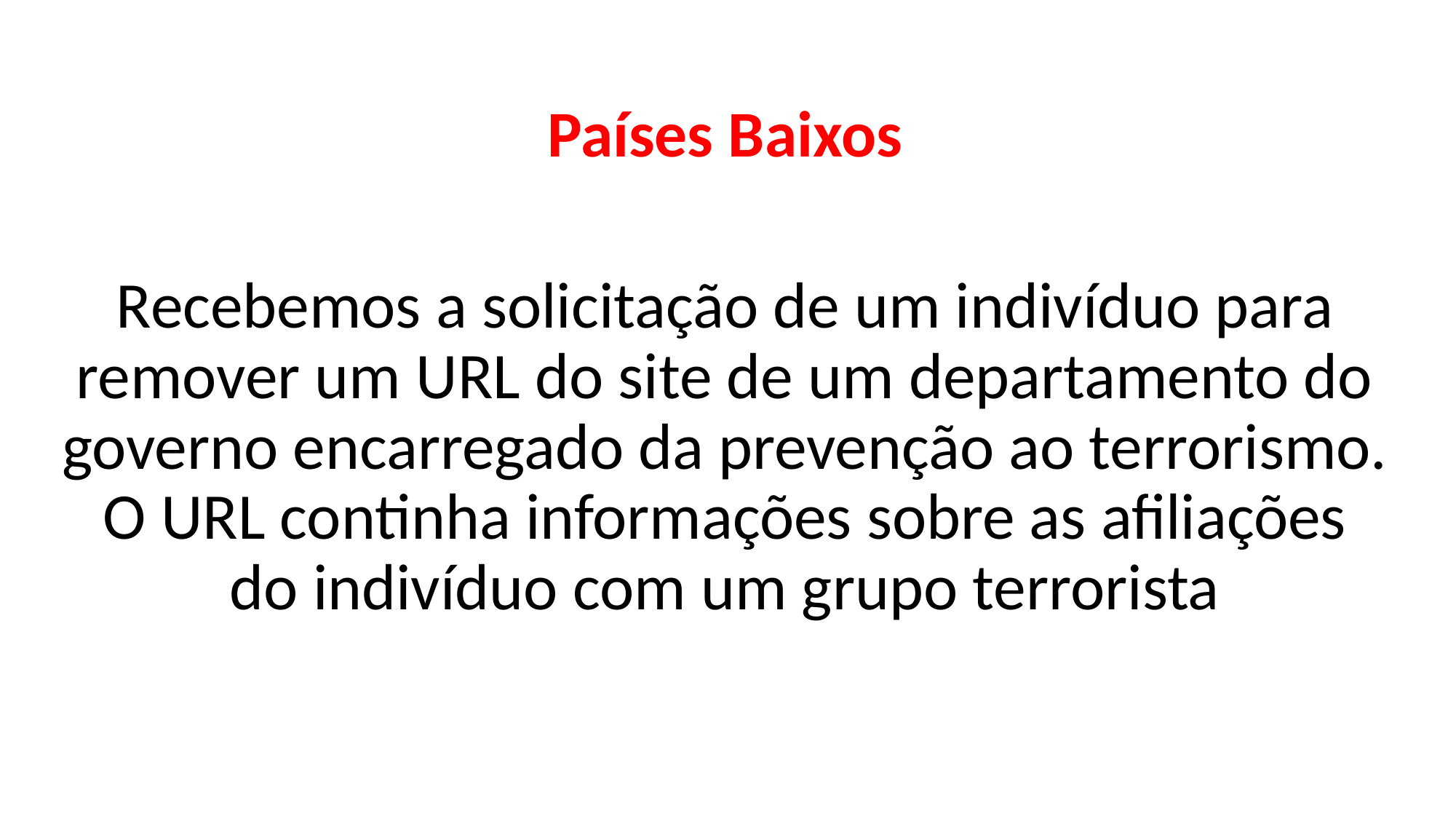

Países Baixos

Recebemos a solicitação de um indivíduo para remover um URL do site de um departamento do governo encarregado da prevenção ao terrorismo. O URL continha informações sobre as afiliações do indivíduo com um grupo terrorista